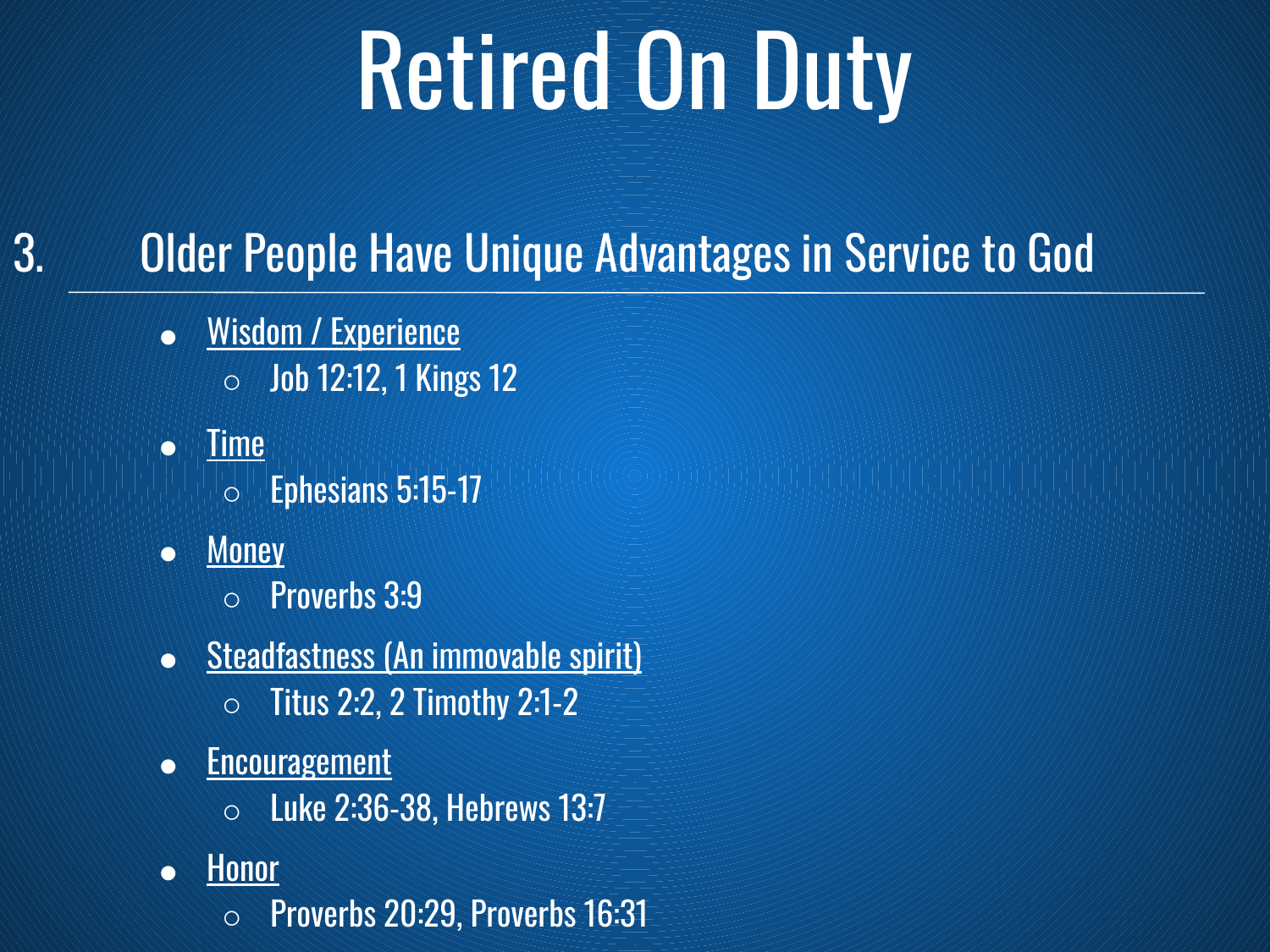

Retired On Duty
3.	Older People Have Unique Advantages in Service to God
Wisdom / Experience
Job 12:12, 1 Kings 12
Time
Ephesians 5:15-17
Money
Proverbs 3:9
Steadfastness (An immovable spirit)
Titus 2:2, 2 Timothy 2:1-2
Encouragement
Luke 2:36-38, Hebrews 13:7
Honor
Proverbs 20:29, Proverbs 16:31